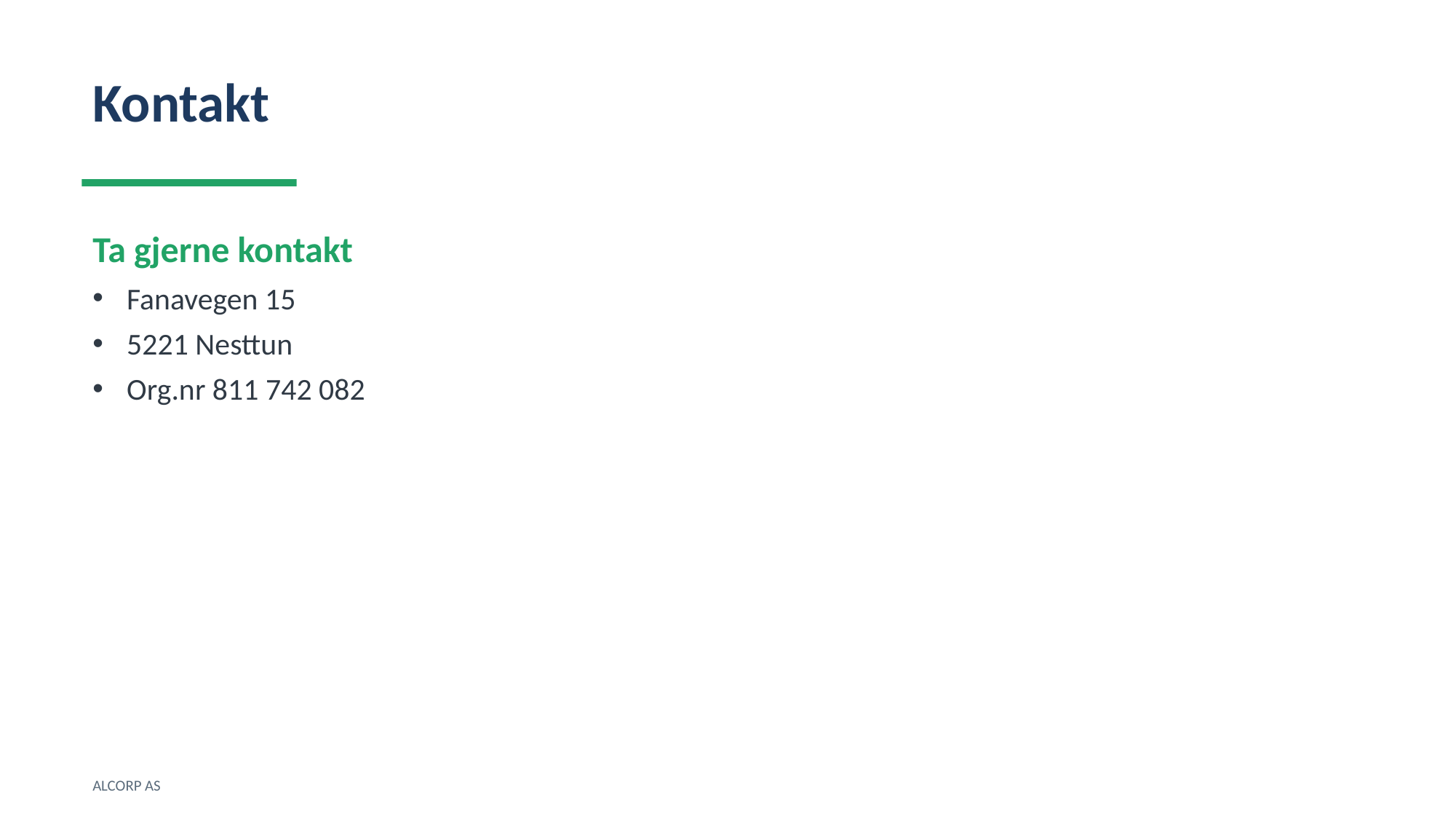

Kontakt

Ta gjerne kontakt
Fanavegen 15
5221 Nesttun
Org.nr 811 742 082
ALCORP AS